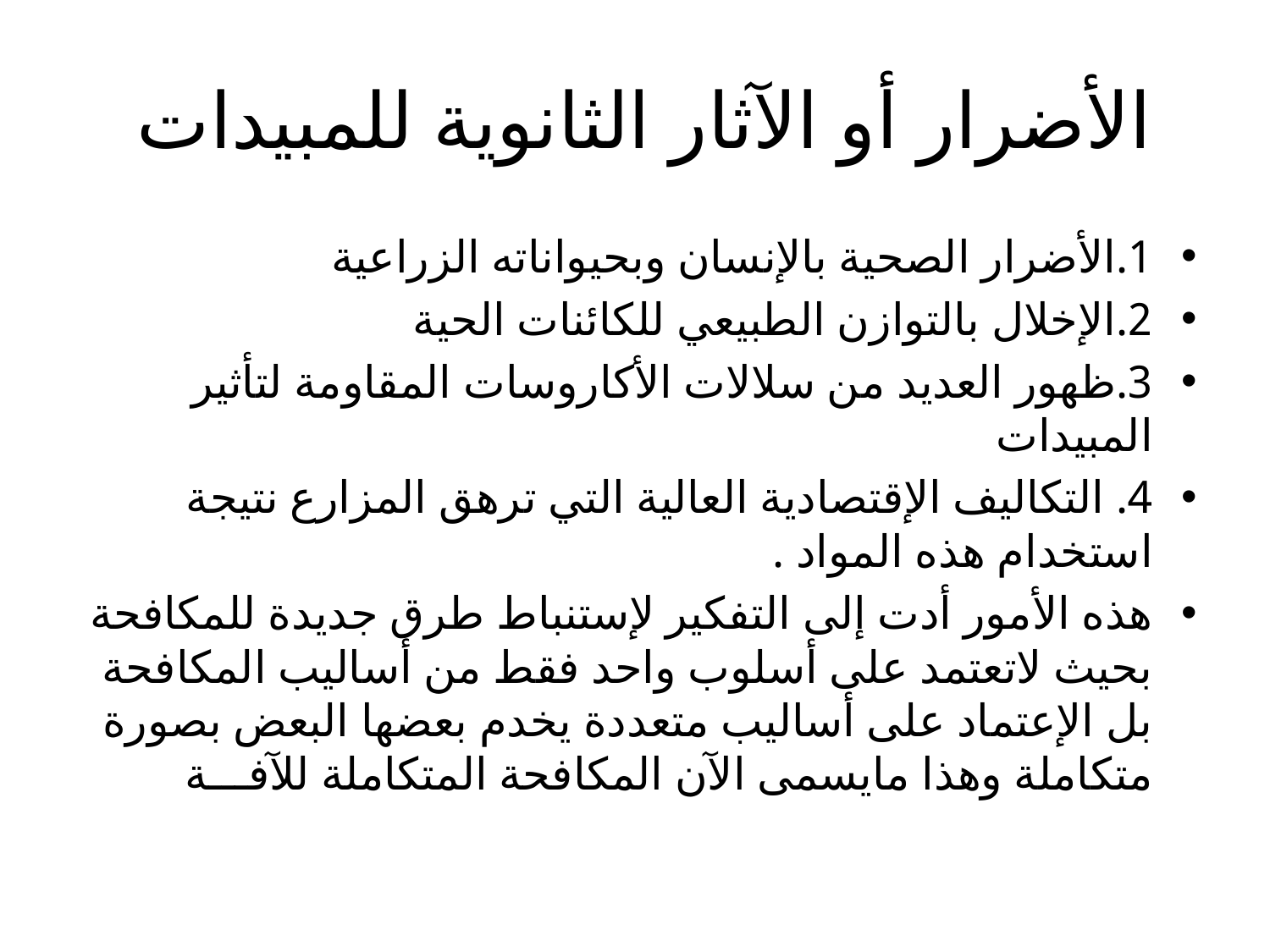

# الأضرار أو الآثار الثانوية للمبيدات
1.	الأضرار الصحية بالإنسان وبحيواناته الزراعية
2.	الإخلال بالتوازن الطبيعي للكائنات الحية
3.	ظهور العديد من سلالات الأكاروسات المقاومة لتأثير المبيدات
4.	 التكاليف الإقتصادية العالية التي ترهق المزارع نتيجة استخدام هذه المواد .
هذه الأمور أدت إلى التفكير لإستنباط طرق جديدة للمكافحة بحيث لاتعتمد على أسلوب واحد فقط من أساليب المكافحة بل الإعتماد على أساليب متعددة يخدم بعضها البعض بصورة متكاملة وهذا مايسمى الآن المكافحة المتكاملة للآفـــة